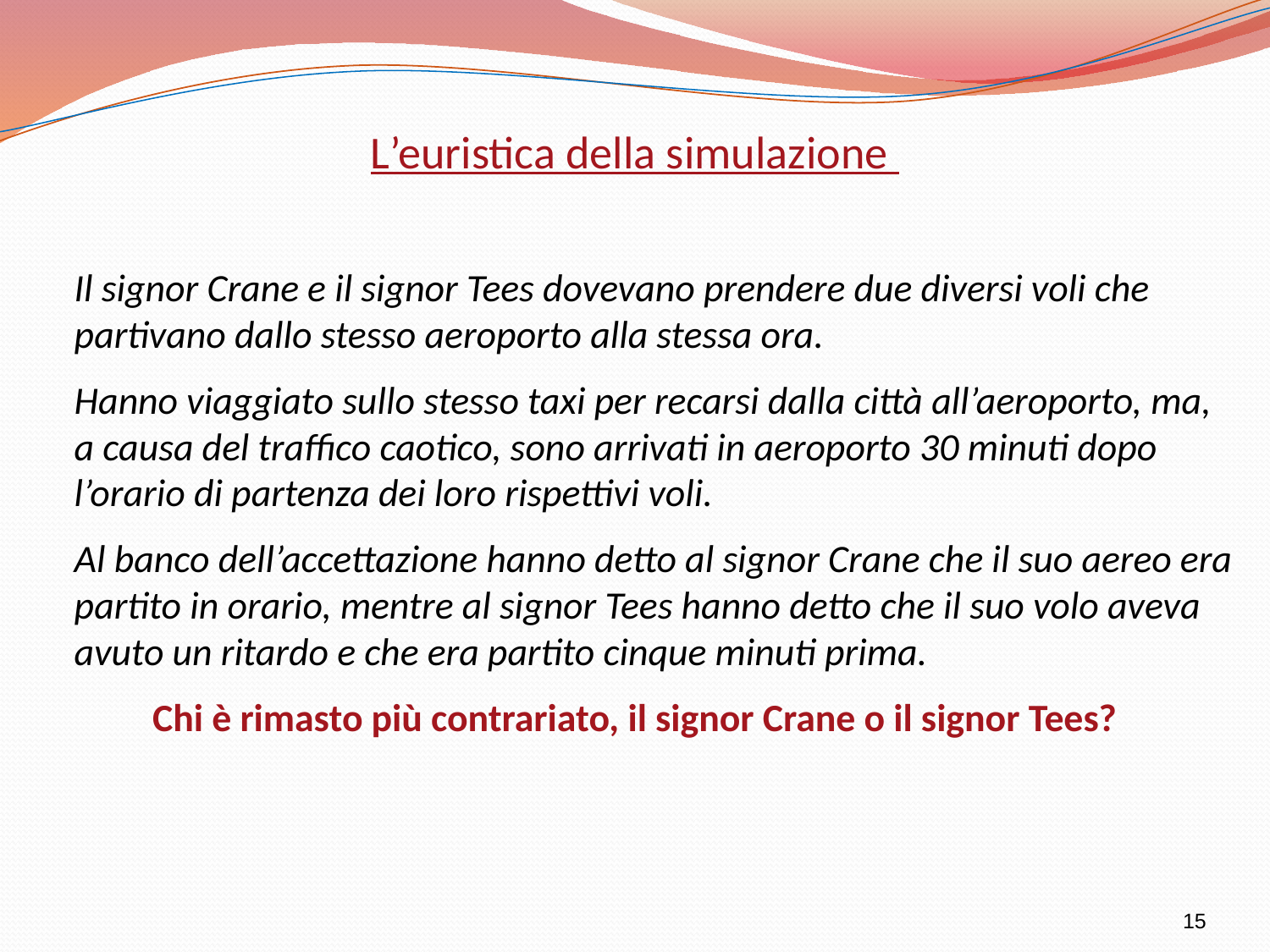

L’euristica della simulazione

	Il signor Crane e il signor Tees dovevano prendere due diversi voli che partivano dallo stesso aeroporto alla stessa ora.
	Hanno viaggiato sullo stesso taxi per recarsi dalla città all’aeroporto, ma, a causa del traffico caotico, sono arrivati in aeroporto 30 minuti dopo l’orario di partenza dei loro rispettivi voli.
	Al banco dell’accettazione hanno detto al signor Crane che il suo aereo era partito in orario, mentre al signor Tees hanno detto che il suo volo aveva avuto un ritardo e che era partito cinque minuti prima.
Chi è rimasto più contrariato, il signor Crane o il signor Tees?
15